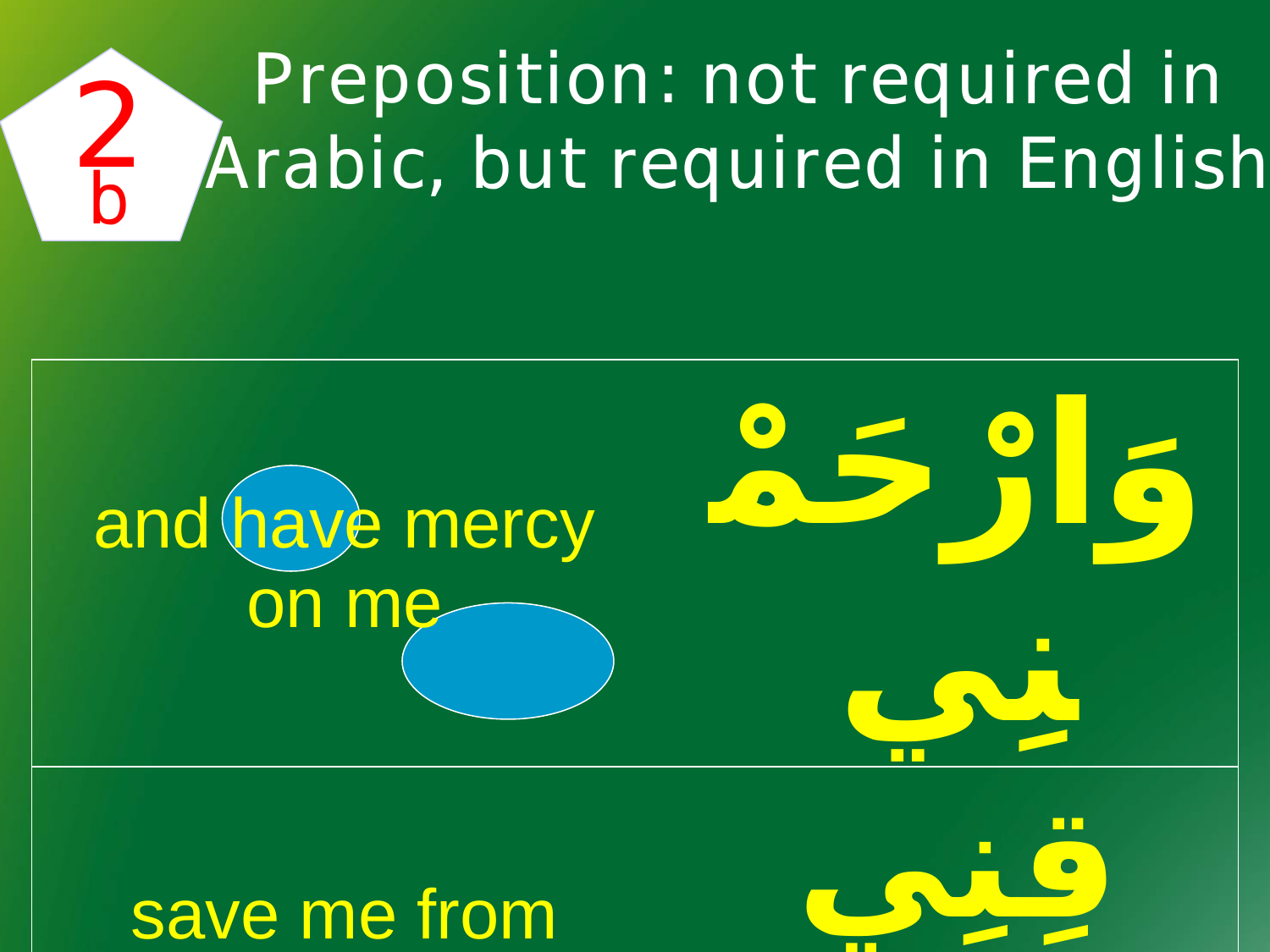

# Preposition: not required in Arabic, but required in English
2b

| and have mercy on me | وَارْحَمْنِي |
| --- | --- |
| save me from your punishment | قِنِي عَذَابَكَ |